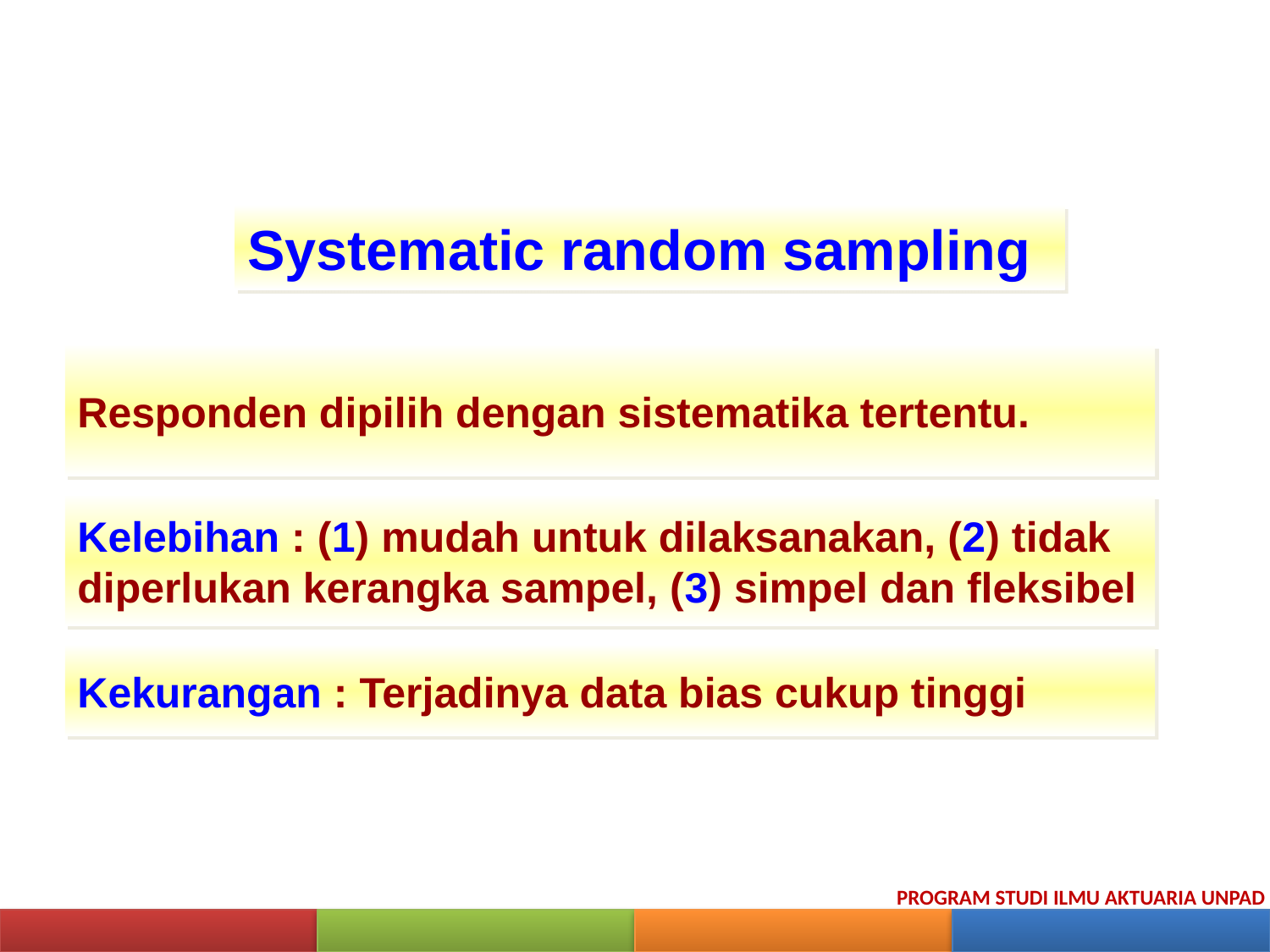

Systematic random sampling
Responden dipilih dengan sistematika tertentu.
Kelebihan : (1) mudah untuk dilaksanakan, (2) tidak diperlukan kerangka sampel, (3) simpel dan fleksibel
Kekurangan : Terjadinya data bias cukup tinggi
PROGRAM STUDI ILMU AKTUARIA UNPAD